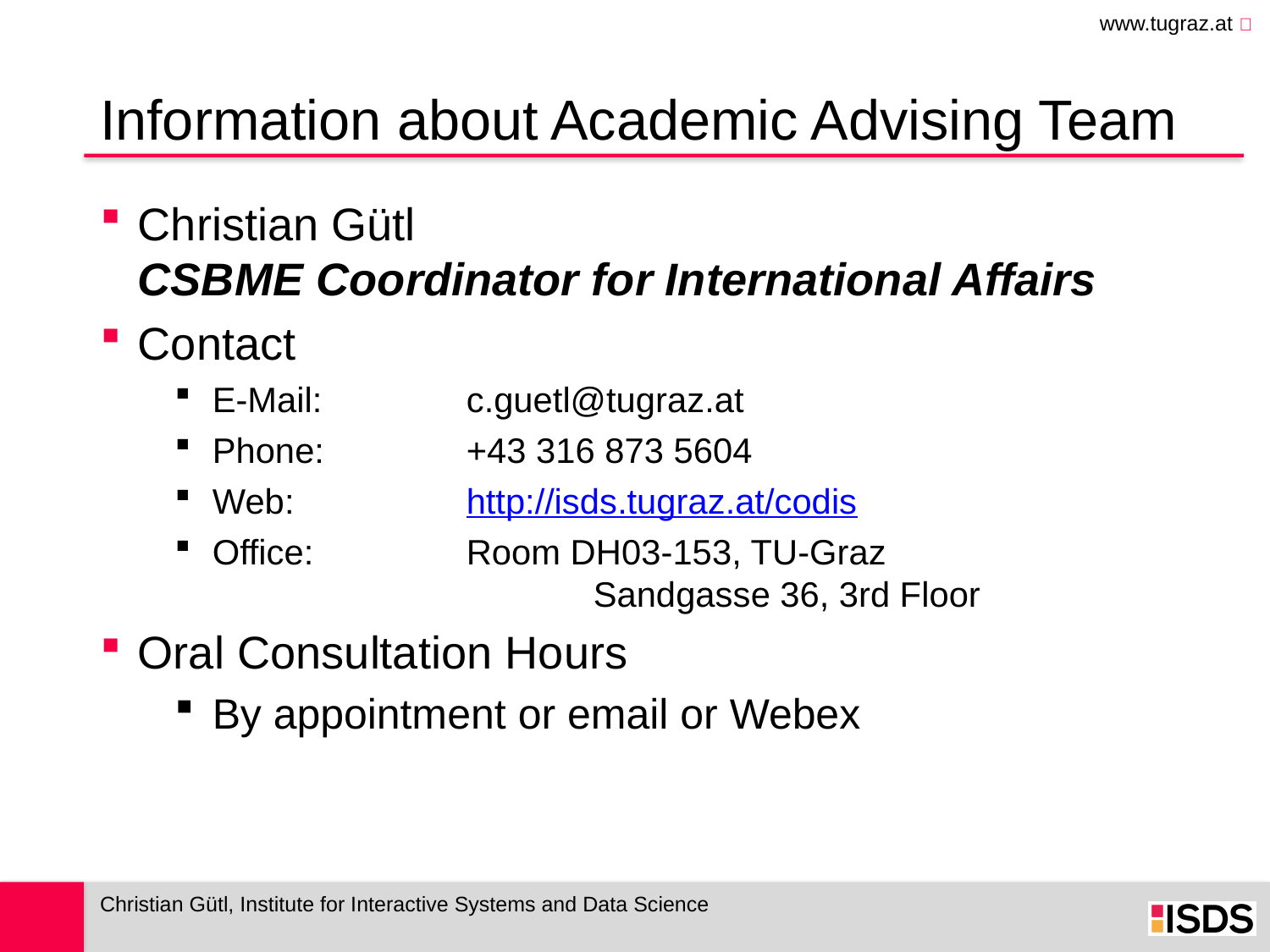

Information about Academic Advising Team
Christian Gütl
CSBME Coordinator for International Affairs
Contact
E-Mail: 		c.guetl@tugraz.at
Phone:		+43 316 873 5604
Web:		http://isds.tugraz.at/codis
Office:		Room DH03-153, TU-Graz
			Sandgasse 36, 3rd Floor
Oral Consultation Hours
By appointment or email or Webex

Christian Gütl, Institute for Interactive Systems and Data Science